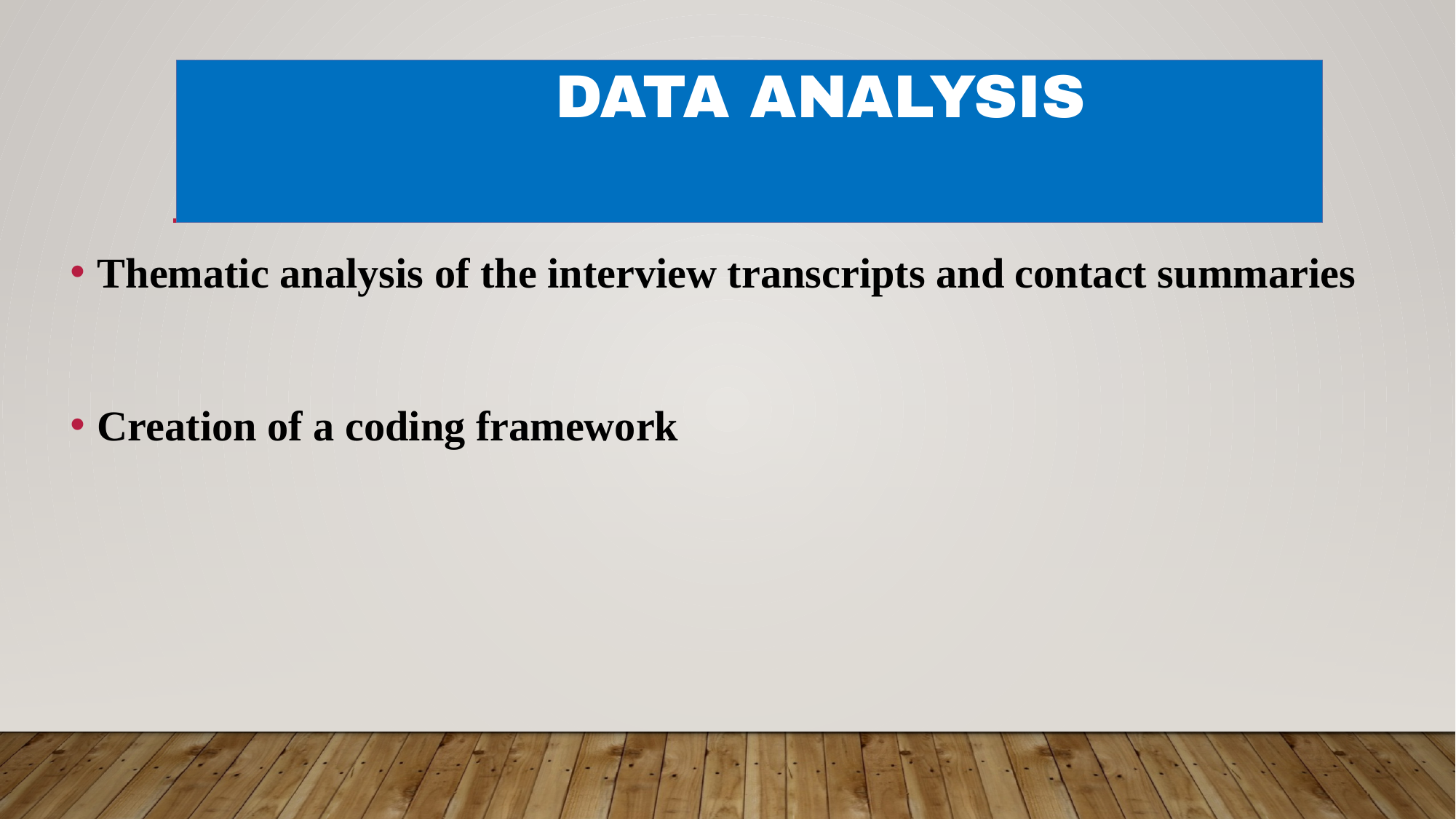

# DATA ANALYSIS

Thematic analysis of the interview transcripts and contact summaries

Creation of a coding framework